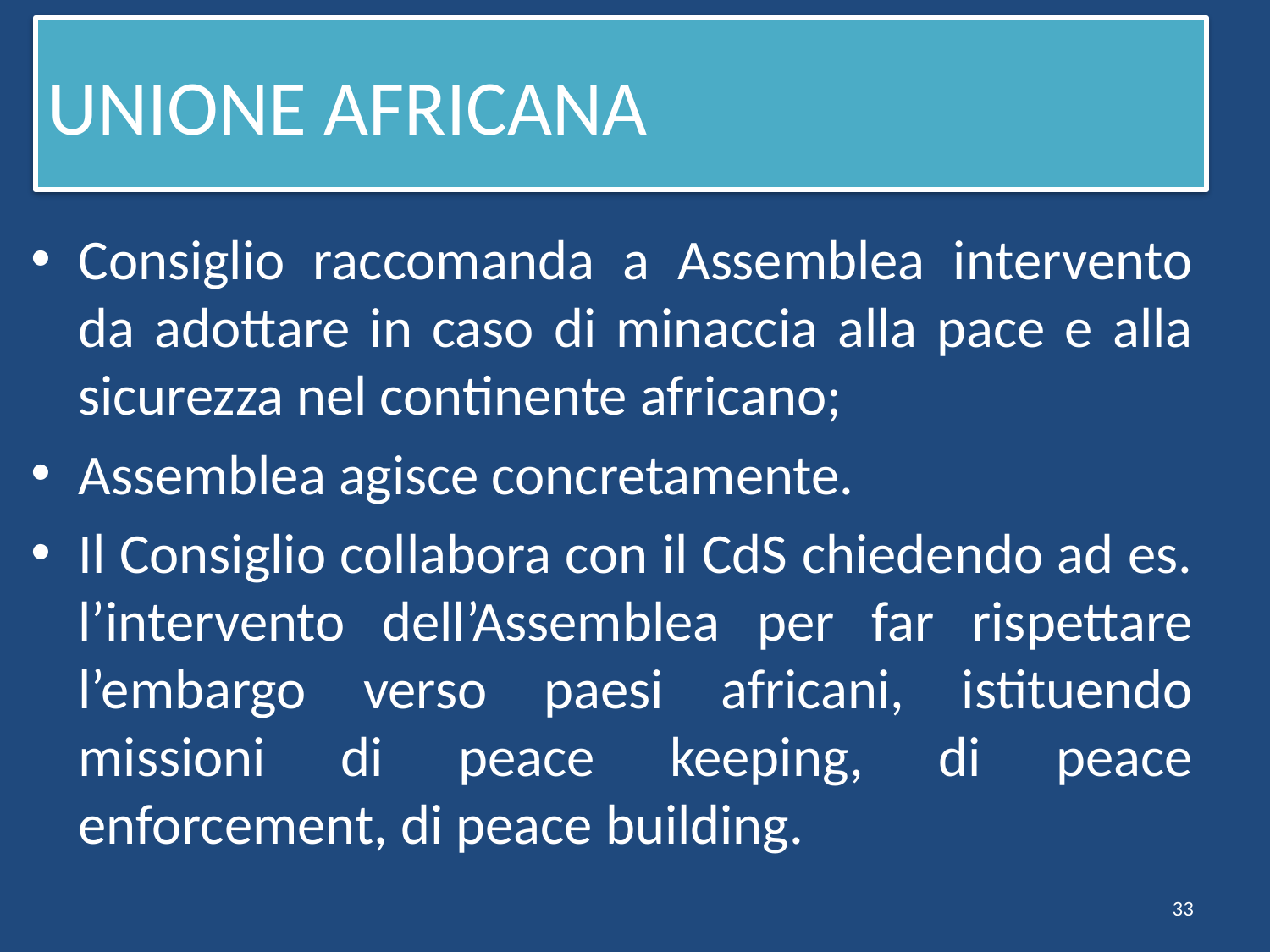

# UNIONE AFRICANA
Consiglio raccomanda a Assemblea intervento da adottare in caso di minaccia alla pace e alla sicurezza nel continente africano;
Assemblea agisce concretamente.
Il Consiglio collabora con il CdS chiedendo ad es. l’intervento dell’Assemblea per far rispettare l’embargo verso paesi africani, istituendo missioni di peace keeping, di peace enforcement, di peace building.
33